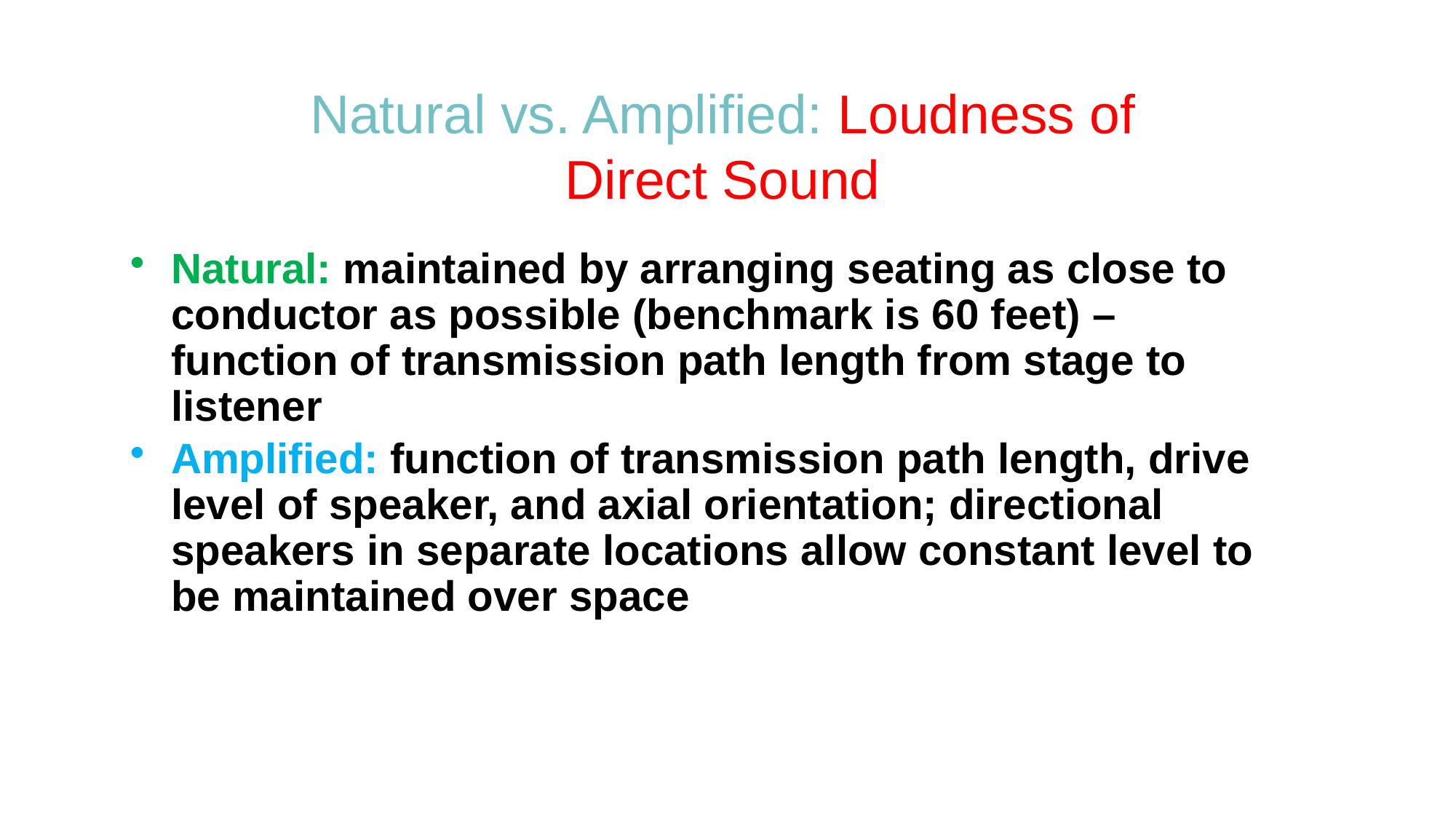

# Natural vs. Amplified: Loudness of Direct Sound
Natural: maintained by arranging seating as close to conductor as possible (benchmark is 60 feet) – function of transmission path length from stage to listener
Amplified: function of transmission path length, drive level of speaker, and axial orientation; directional speakers in separate locations allow constant level to be maintained over space